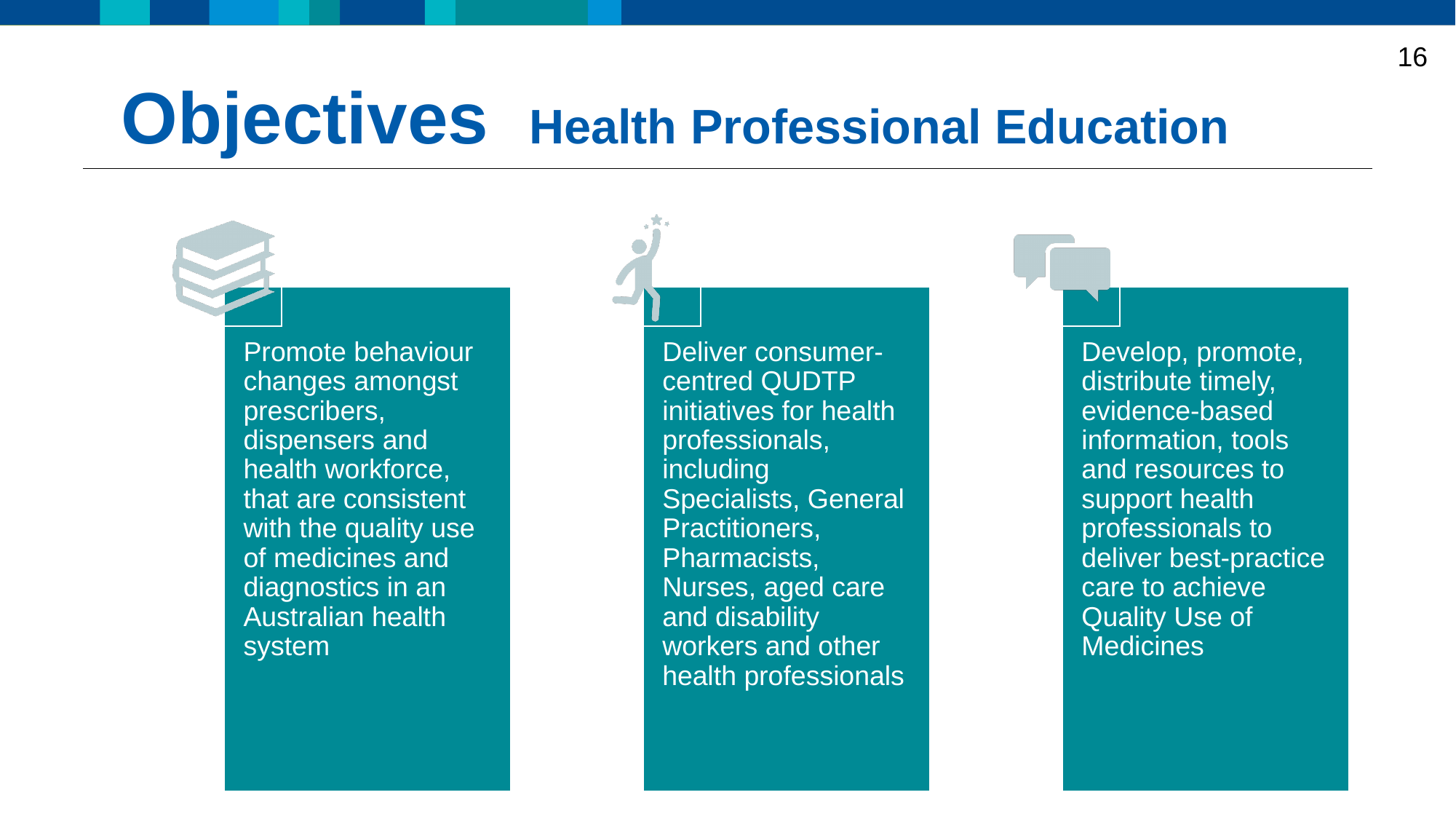

16
Objectives  Health Professional Education

Promote behaviour changes amongst prescribers, dispensers and health workforce, that are consistent with the quality use of medicines and diagnostics in an Australian health system
Deliver consumer-centred QUDTP initiatives for health professionals, including Specialists, General Practitioners, Pharmacists, Nurses, aged care and disability workers and other health professionals
Develop, promote, distribute timely, evidence-based information, tools and resources to support health professionals to deliver best-practice care to achieve Quality Use of Medicines